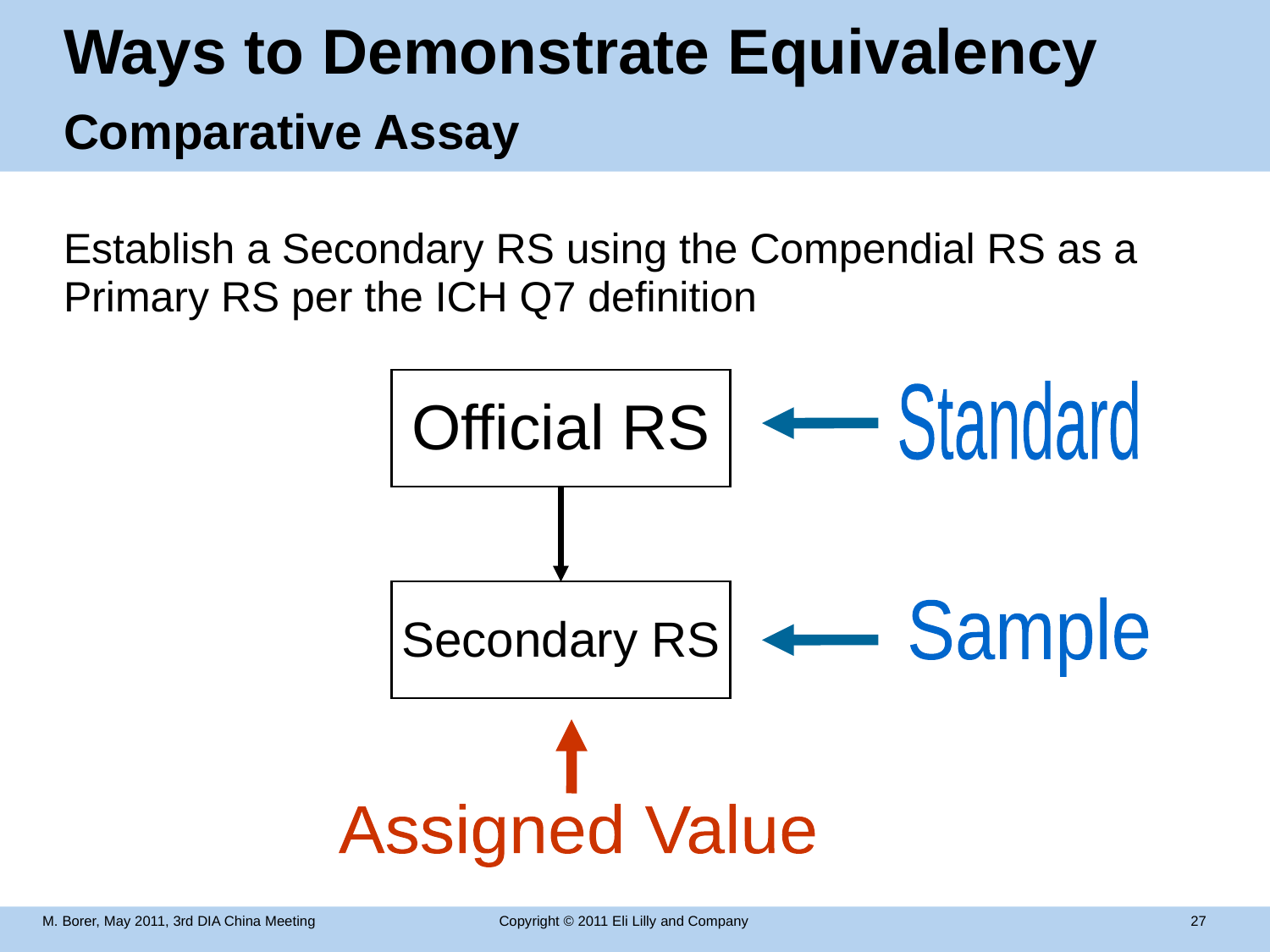

# Ways to Demonstrate Equivalency Comparative Assay
Establish a Secondary RS using the Compendial RS as a Primary RS per the ICH Q7 definition
Official RS
Standard

Secondary RS
Sample

Assigned Value
M. Borer, May 2011, 3rd DIA China Meeting
Copyright © 2011 Eli Lilly and Company
 27